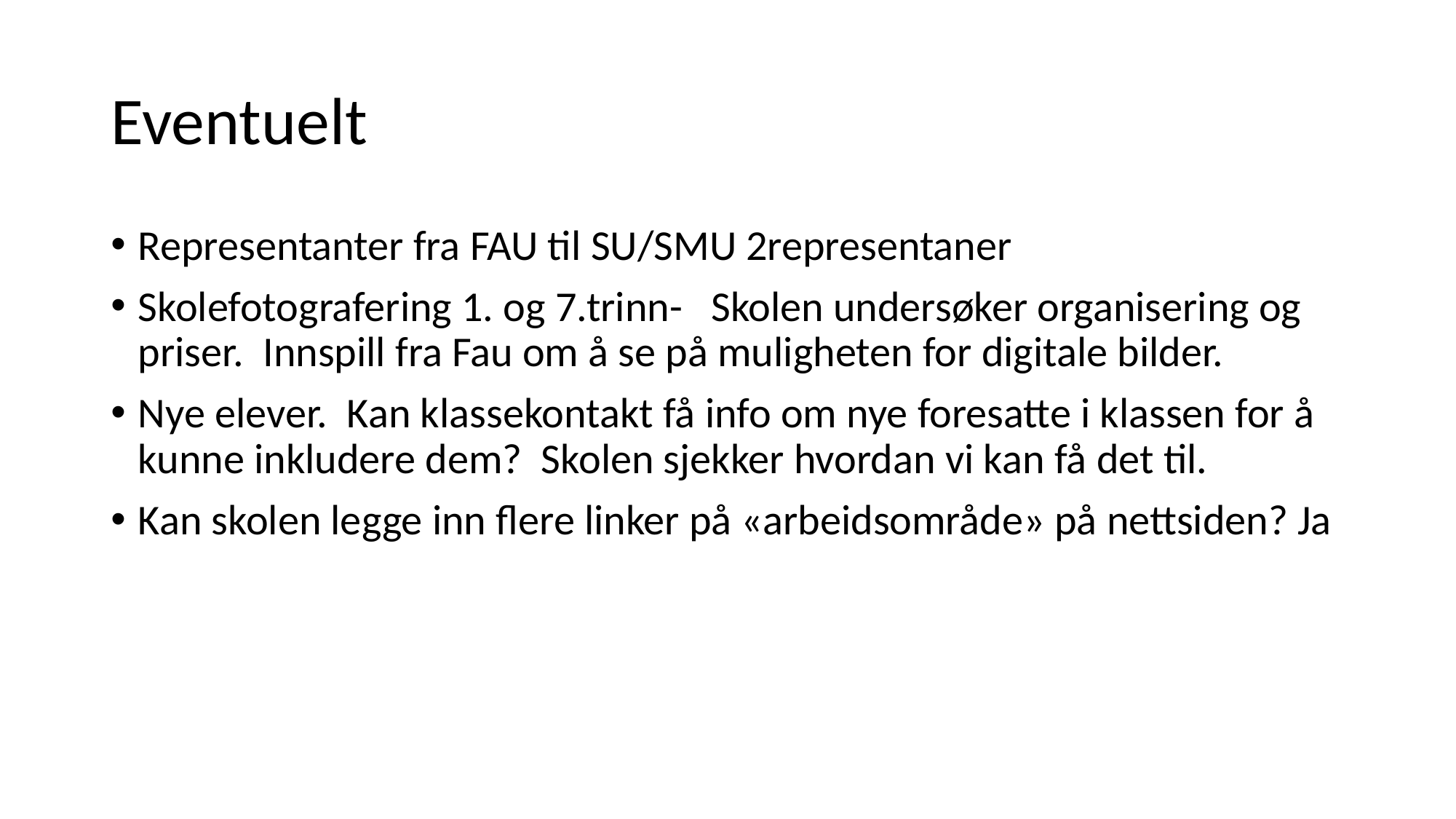

# Eventuelt
Representanter fra FAU til SU/SMU 2representaner
Skolefotografering 1. og 7.trinn-   Skolen undersøker organisering og priser.  Innspill fra Fau om å se på muligheten for digitale bilder.
Nye elever.  Kan klassekontakt få info om nye foresatte i klassen for å kunne inkludere dem?  Skolen sjekker hvordan vi kan få det til.
Kan skolen legge inn flere linker på «arbeidsområde» på nettsiden? Ja